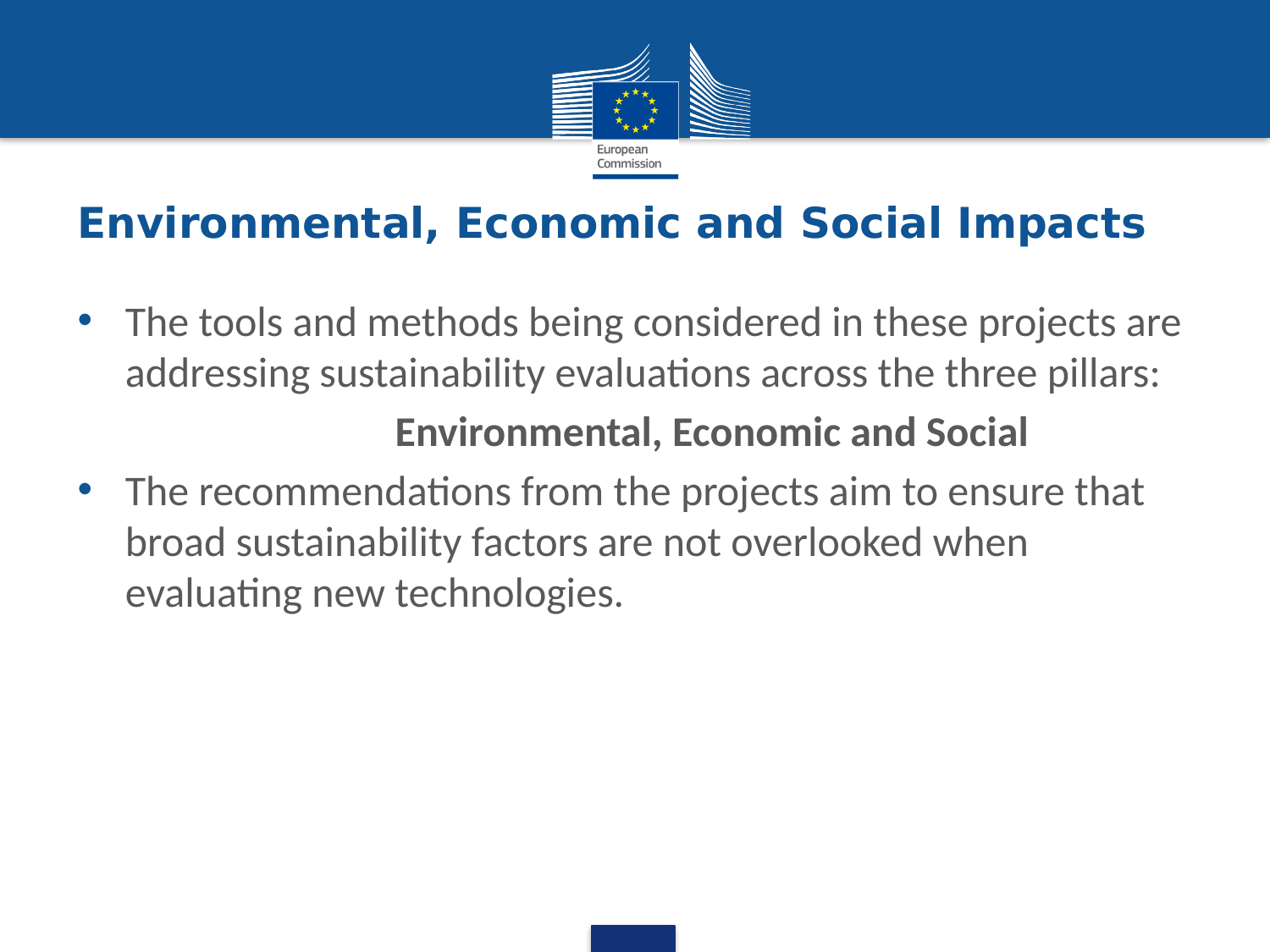

# Environmental, Economic and Social Impacts
The tools and methods being considered in these projects are addressing sustainability evaluations across the three pillars:
		Environmental, Economic and Social
The recommendations from the projects aim to ensure that broad sustainability factors are not overlooked when evaluating new technologies.